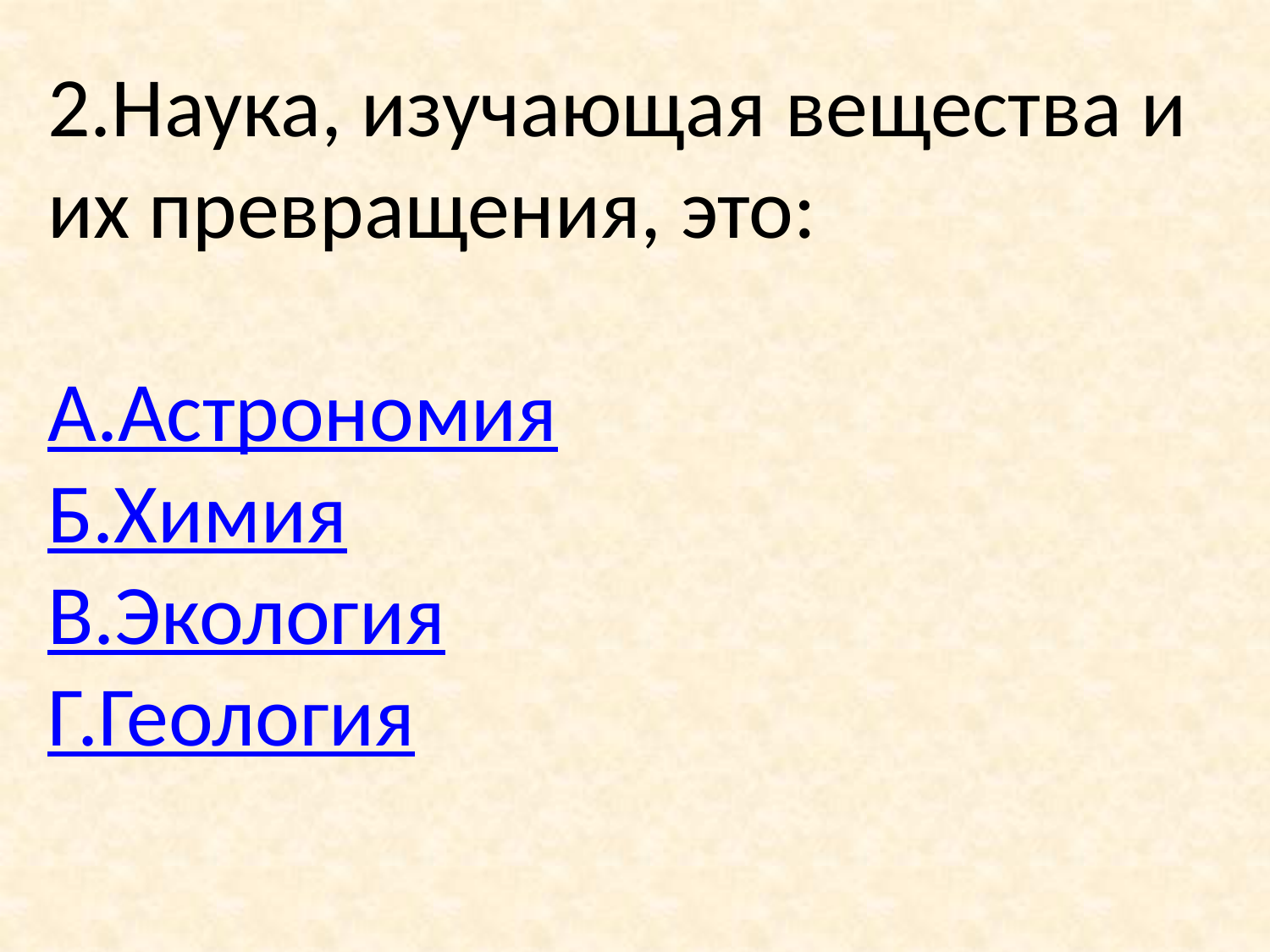

2.Наука, изучающая вещества и их превращения, это:

А.Астрономия
Б.Химия
В.Экология
Г.Геология